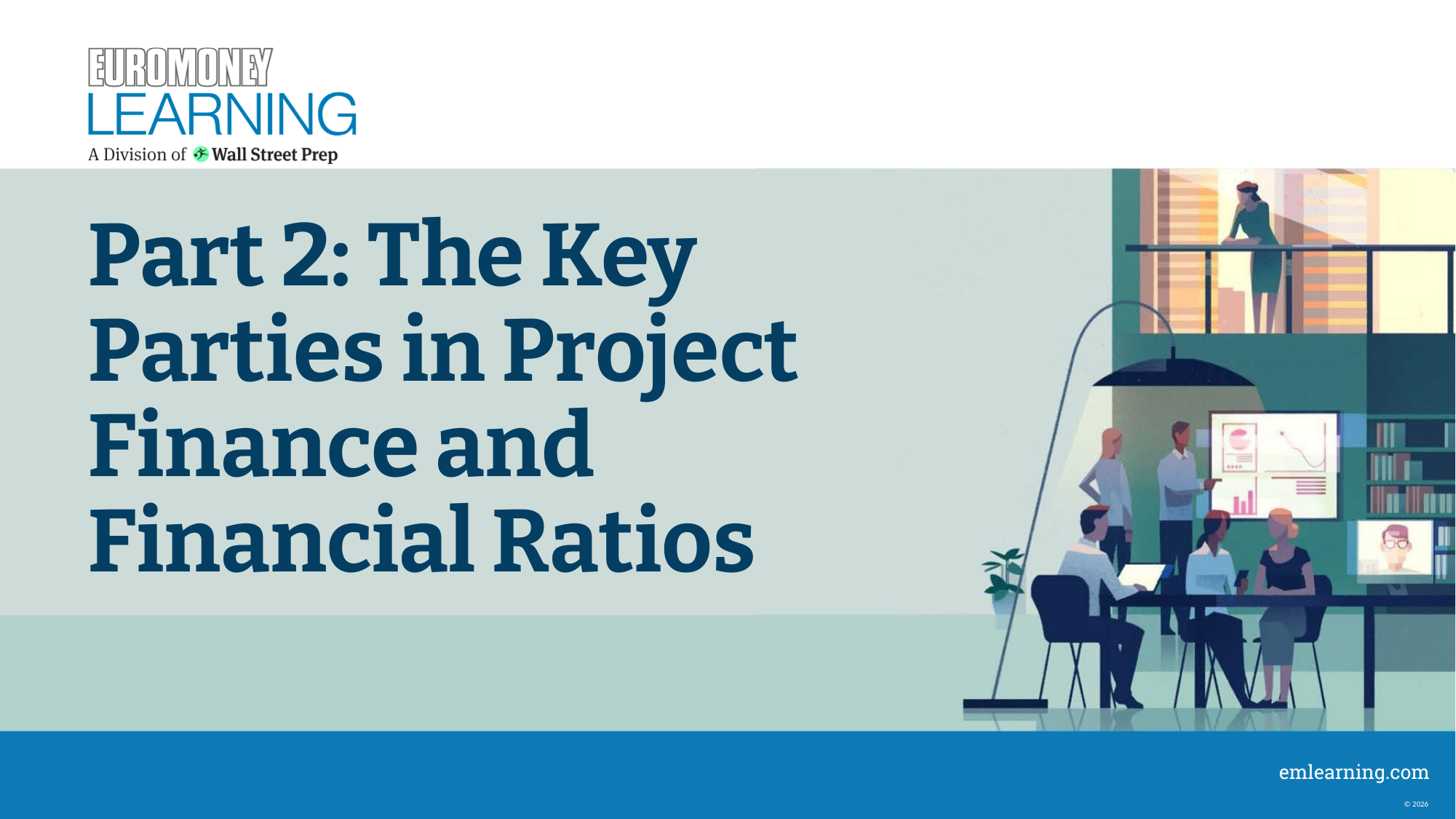

# Part 2: The Key Parties in Project Finance and Financial Ratios